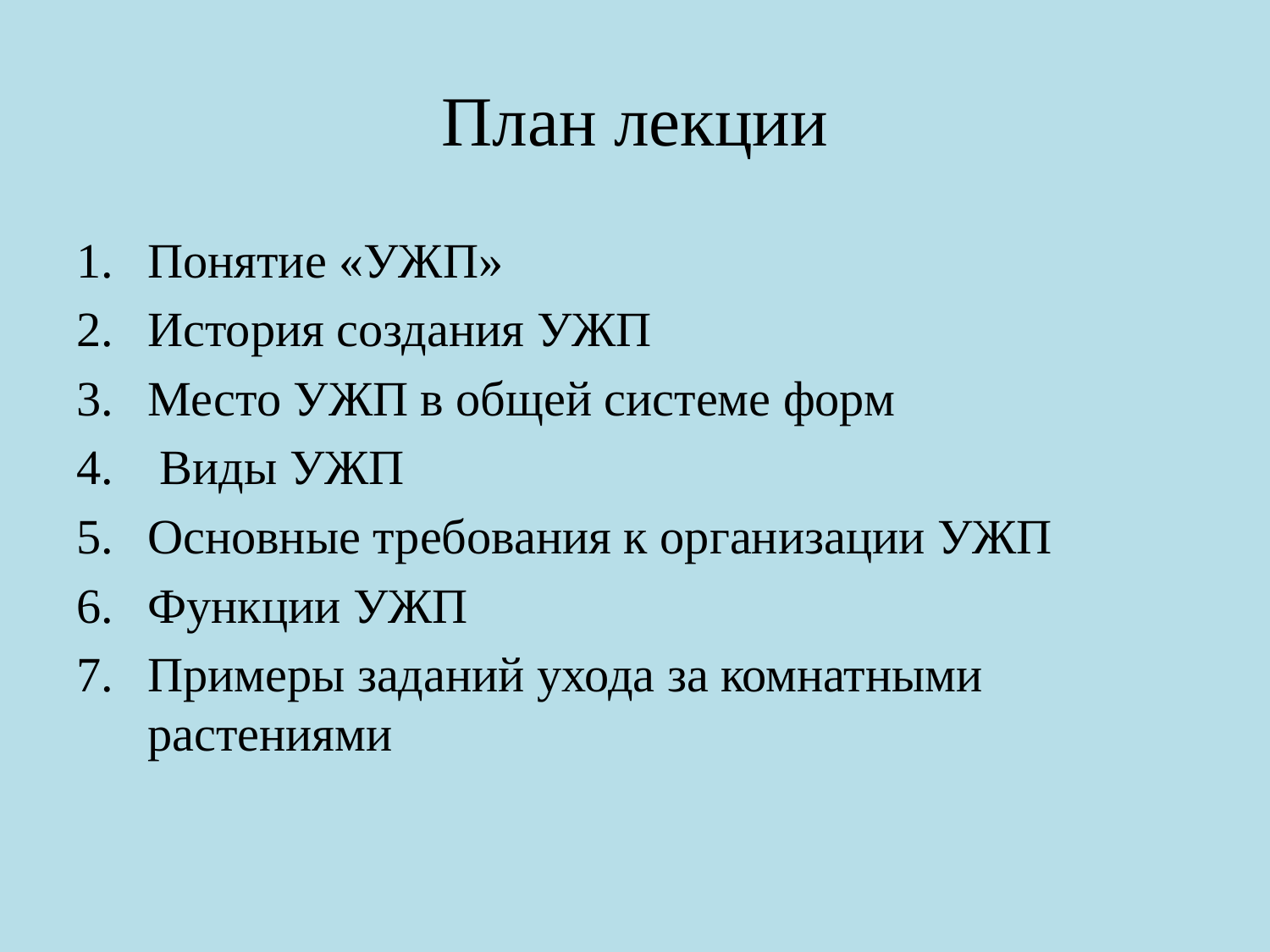

# План лекции
Понятие «УЖП»
История создания УЖП
Место УЖП в общей системе форм
 Виды УЖП
Основные требования к организации УЖП
Функции УЖП
Примеры заданий ухода за комнатными растениями